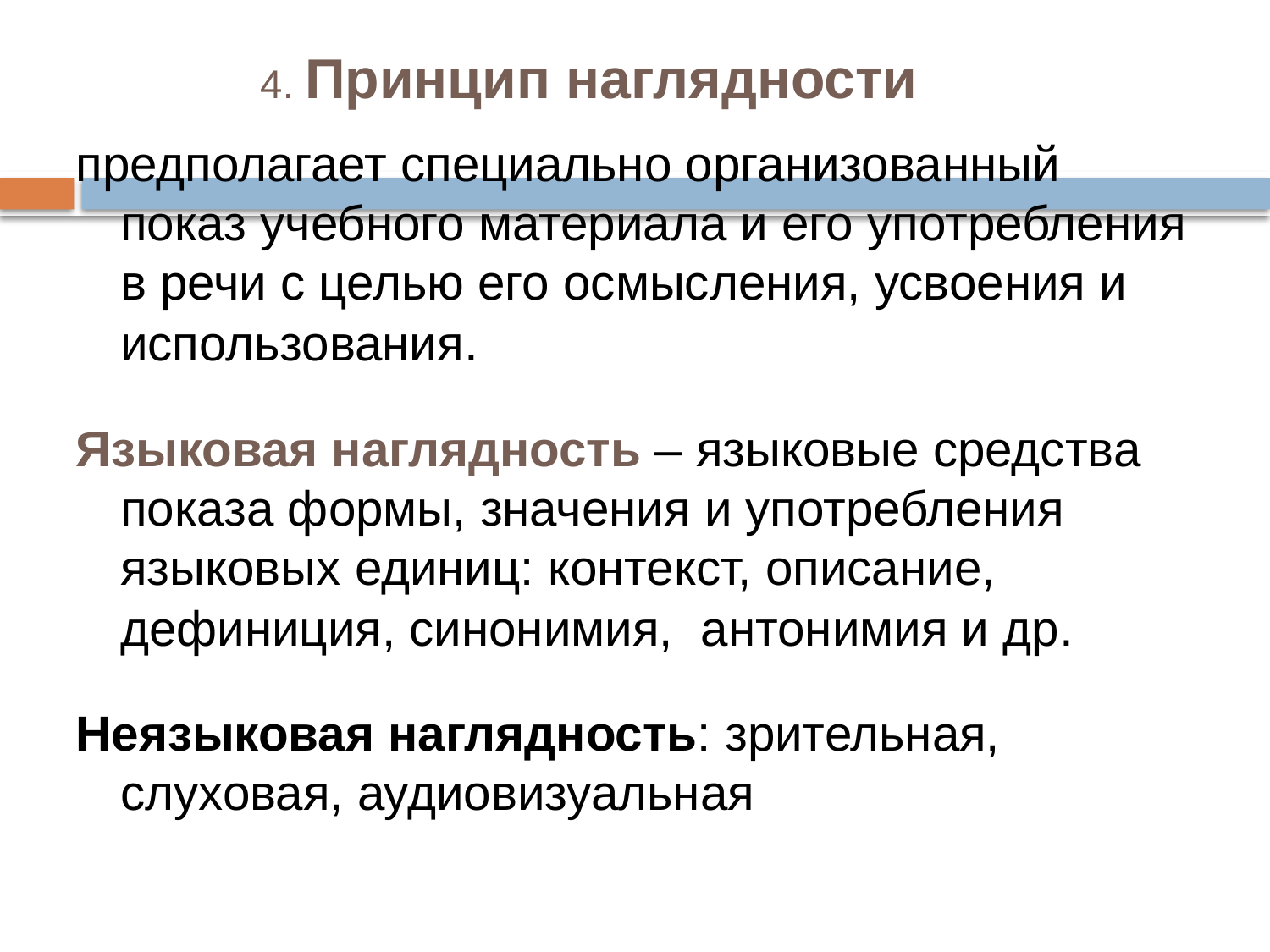

# 4. Принцип наглядности
предполагает специально организованный показ учебного материала и его употребления в речи с целью его осмысления, усвоения и использования.

Языковая наглядность – языковые средства показа формы, значения и употребления языковых единиц: контекст, описание, дефиниция, синонимия,  антонимия и др.

Неязыковая наглядность: зрительная, слуховая, аудиовизуальная